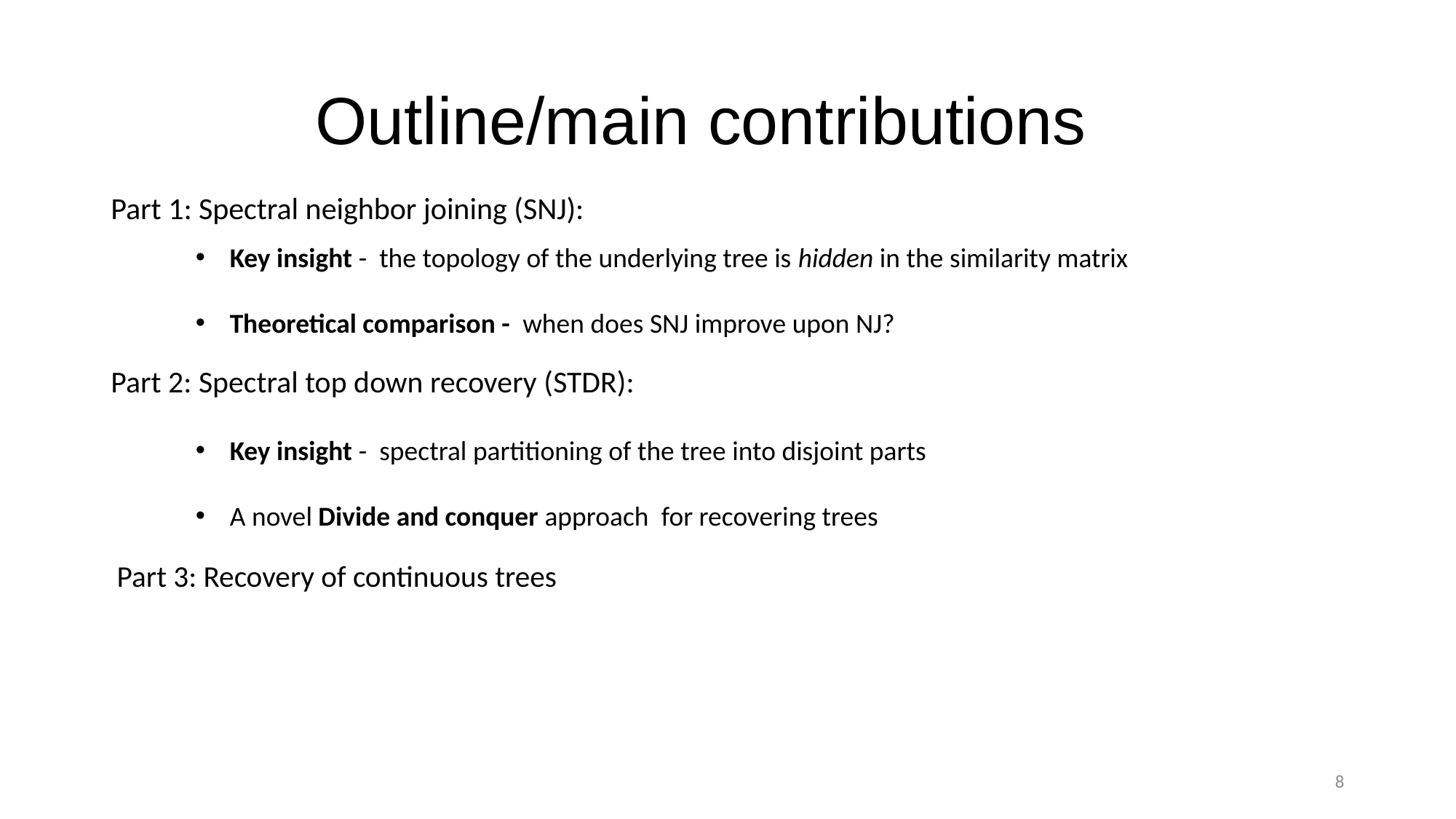

# Outline/main contributions
Part 1: Spectral neighbor joining (SNJ):
Key insight -  the topology of the underlying tree is hidden in the similarity matrix
Theoretical comparison -  when does SNJ improve upon NJ?
Part 2: Spectral top down recovery (STDR):
Key insight -  spectral partitioning of the tree into disjoint parts
A novel Divide and conquer approach  for recovering trees

Part 3: Recovery of continuous trees
8